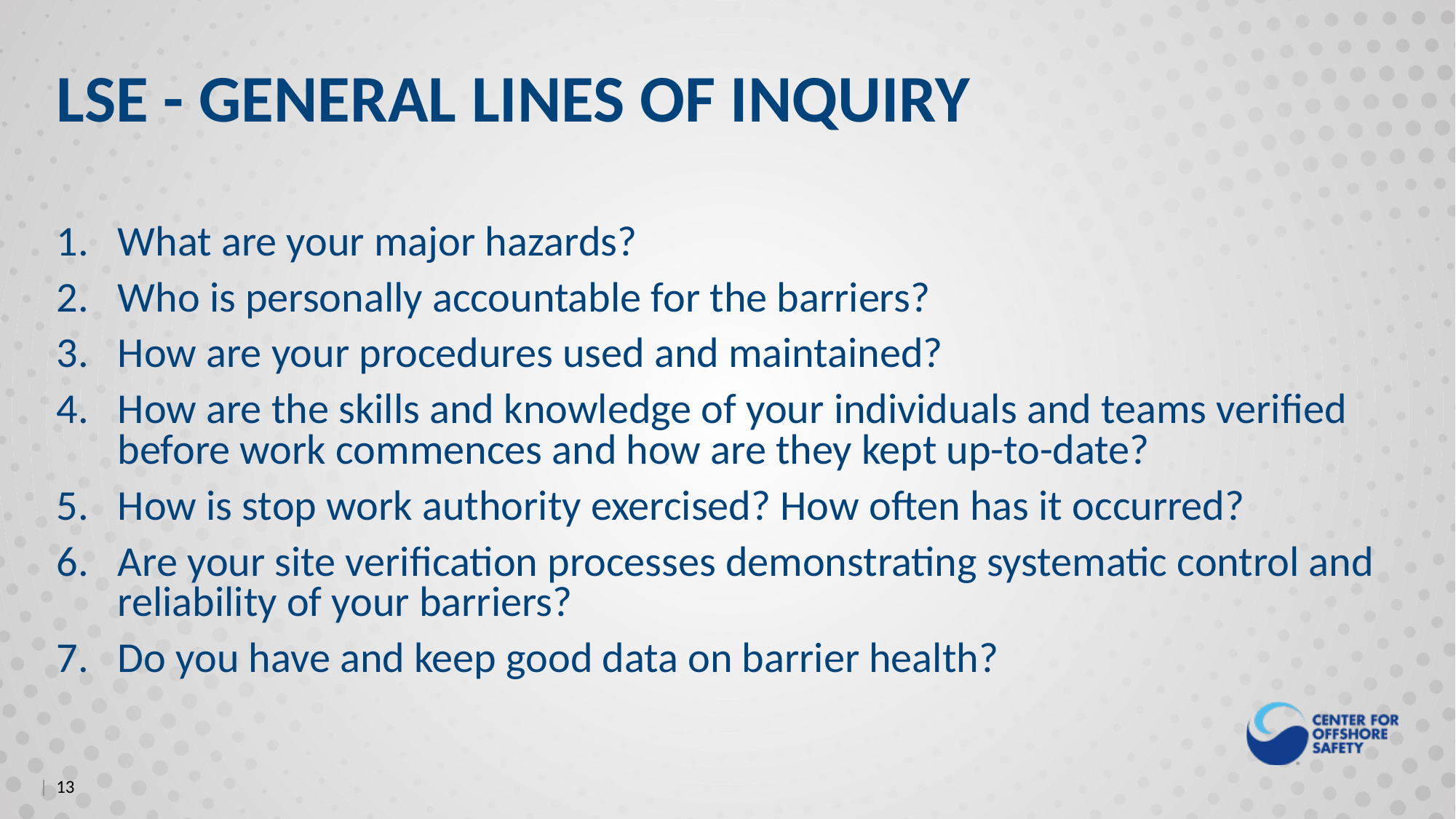

LSE - GENERAL LINES OF INQUIRY
What are your major hazards?
Who is personally accountable for the barriers?
How are your procedures used and maintained?
How are the skills and knowledge of your individuals and teams verified before work commences and how are they kept up-to-date?
How is stop work authority exercised? How often has it occurred?
Are your site verification processes demonstrating systematic control and reliability of your barriers?
Do you have and keep good data on barrier health?

|  13